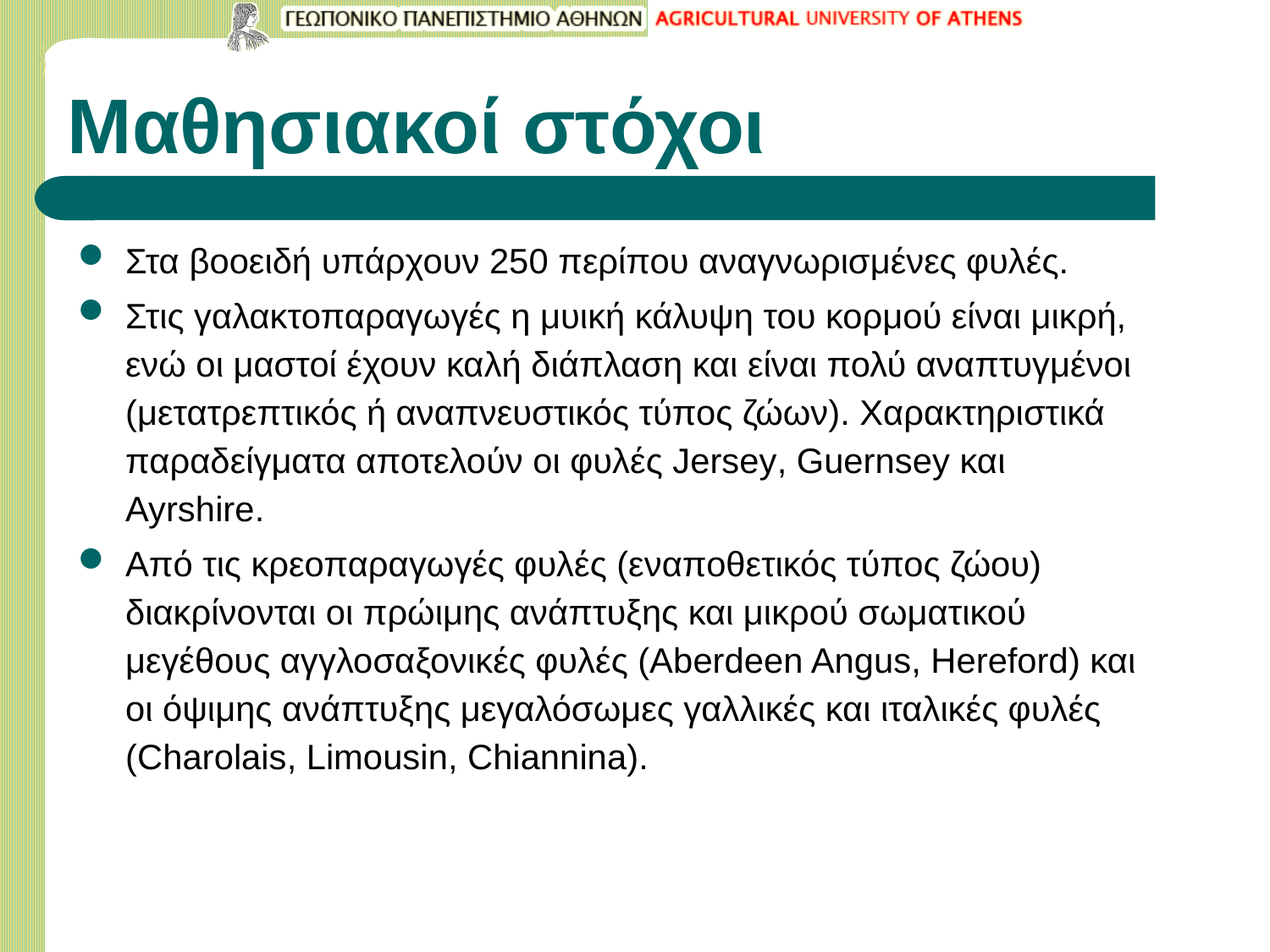

# Μαθησιακοί στόχοι
Στα βοοειδή υπάρχουν 250 περίπου αναγνωρισμένες φυλές.
Στις γαλακτοπαραγωγές η μυική κάλυψη του κορμού είναι μικρή, ενώ οι μαστοί έχουν καλή διάπλαση και είναι πολύ αναπτυγμένοι (μετατρεπτικός ή αναπνευστικός τύπος ζώων). Χαρακτηριστικά παραδείγματα αποτελούν οι φυλές Jersey, Guernsey και Ayrshire.
Από τις κρεοπαραγωγές φυλές (εναποθετικός τύπος ζώου) διακρίνονται οι πρώιμης ανάπτυξης και μικρού σωματικού μεγέθους αγγλοσαξονικές φυλές (Αberdeen Angus, Hereford) και οι όψιμης ανάπτυξης μεγαλόσωμες γαλλικές και ιταλικές φυλές (Charolais, Limousin, Chiannina).